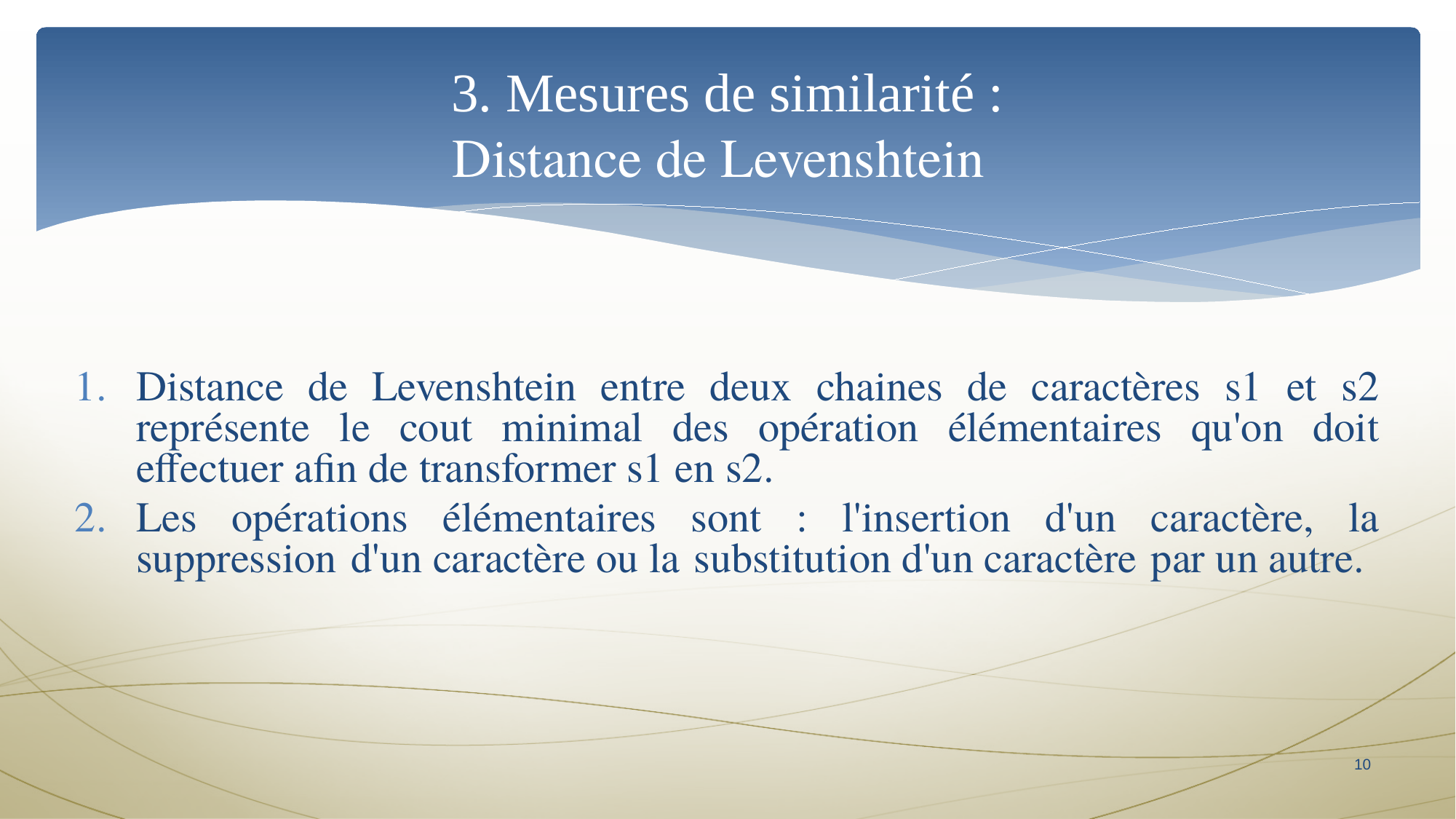

# 3. Mesures de similarité : Distance de Levenshtein
Distance de Levenshtein entre deux chaines de caractères s1 et s2 représente le cout minimal des opération élémentaires qu'on doit effectuer afin de transformer s1 en s2.
Les opérations élémentaires sont : l'insertion d'un caractère, la suppression d'un caractère ou la substitution d'un caractère par un autre.

10